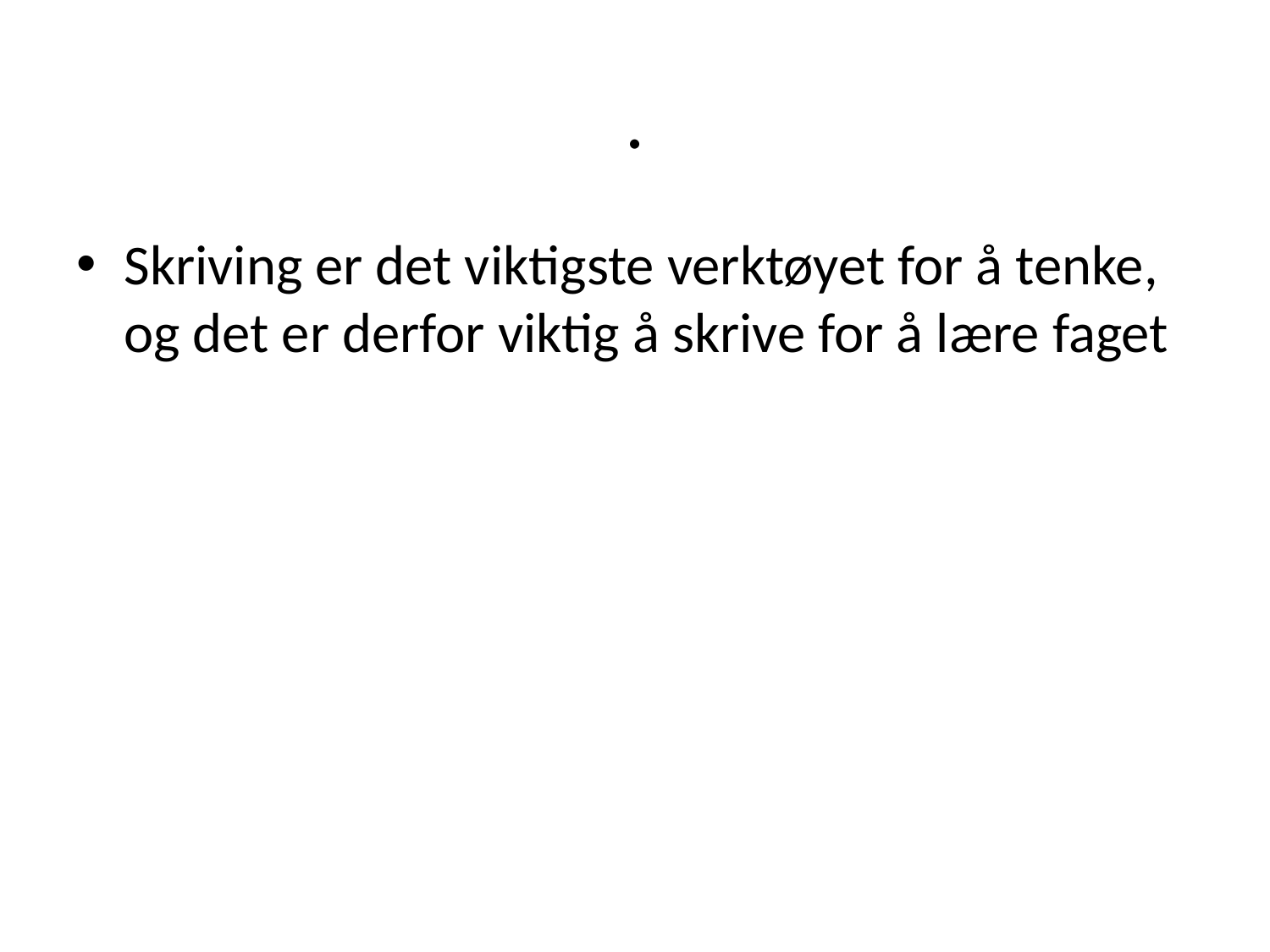

# .
Skriving er det viktigste verktøyet for å tenke, og det er derfor viktig å skrive for å lære faget